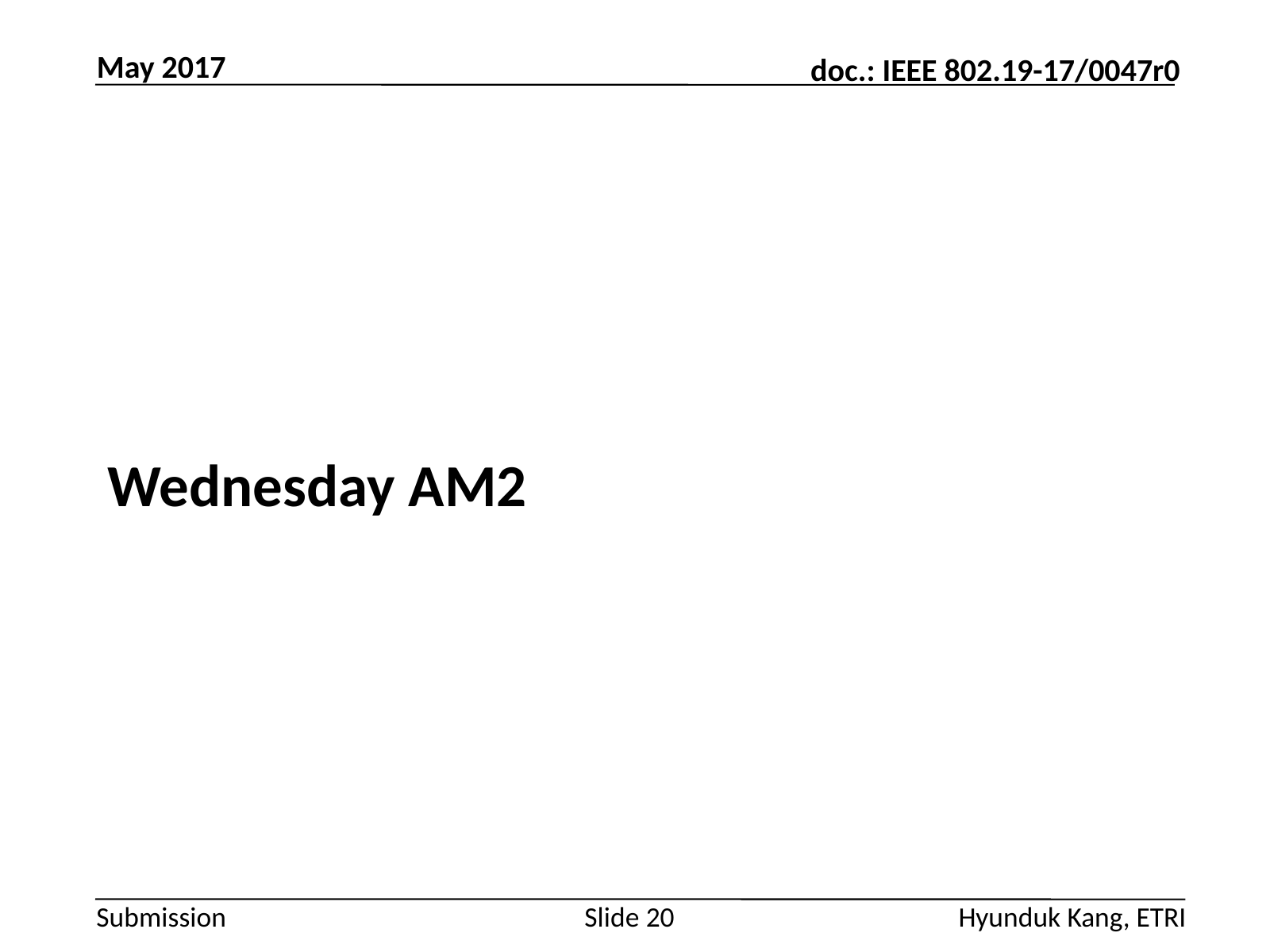

May 2017
#

Wednesday AM2
Slide 20
Hyunduk Kang, ETRI